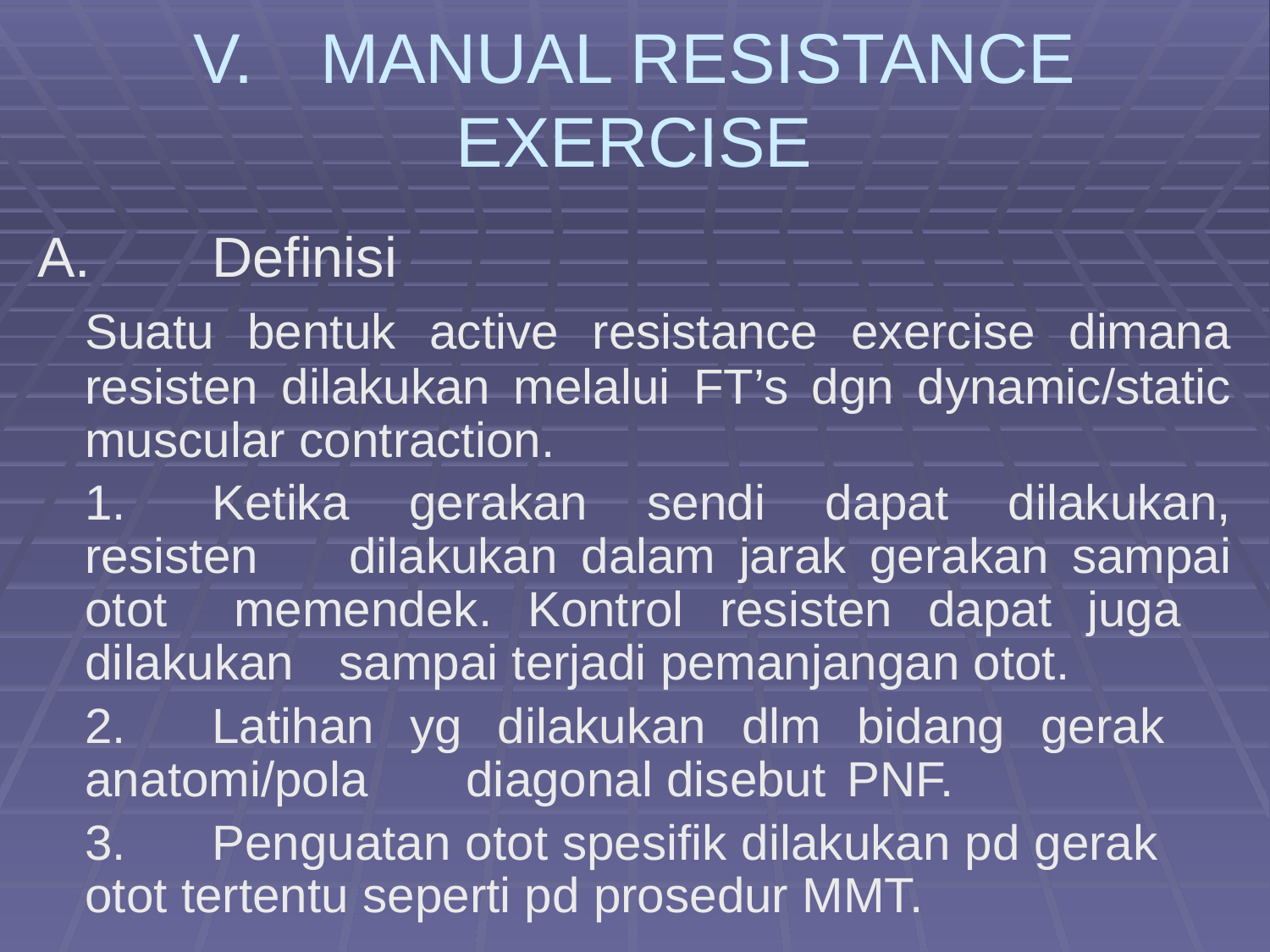

# V.	MANUAL RESISTANCE EXERCISE
A.	Definisi
	Suatu bentuk active resistance exercise dimana resisten dilakukan melalui FT’s dgn dynamic/static muscular contraction.
	1.	Ketika gerakan sendi dapat dilakukan, resisten 	dilakukan dalam jarak gerakan sampai otot 	memendek. Kontrol resisten dapat juga 	dilakukan 	sampai terjadi pemanjangan otot.
	2.	Latihan yg dilakukan dlm bidang gerak 	anatomi/pola 	diagonal disebut 	PNF.
	3.	Penguatan otot spesifik dilakukan pd gerak 	otot tertentu seperti pd prosedur MMT.